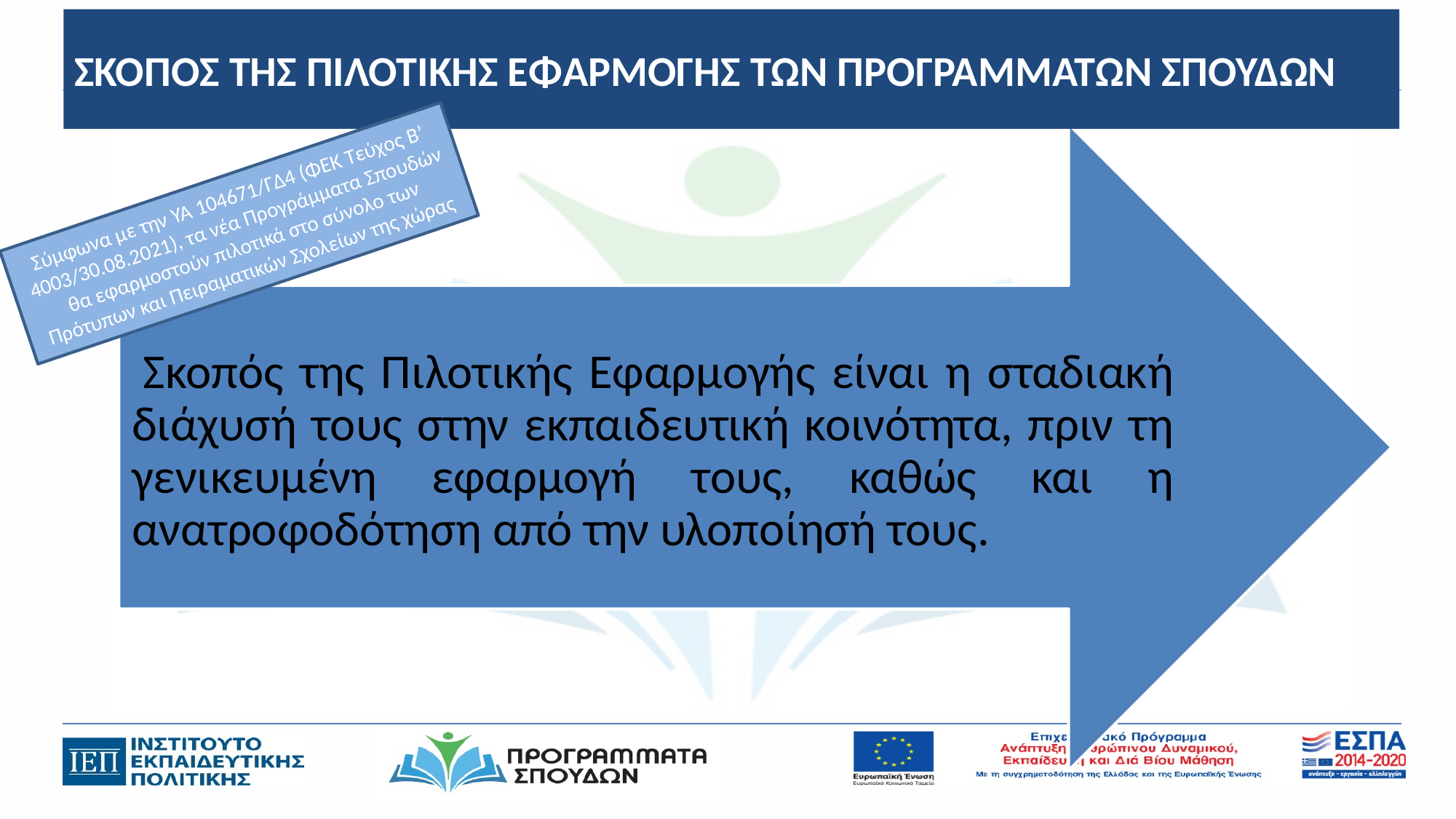

ΣΚΟΠΟΣ ΤΗΣ ΠΙΛΟΤΙΚΗΣ ΕΦΑΡΜΟΓΗΣ ΤΩΝ ΠΡΟΓΡΑΜΜΑΤΩΝ ΣΠΟΥΔΩΝ
#

 Σκοπός της Πιλοτικής Εφαρμογής είναι η σταδιακή διάχυσή τους στην εκπαιδευτική κοινότητα, πριν τη γενικευμένη εφαρμογή τους, καθώς και η ανατροφοδότηση από την υλοποίησή τους.
Σύμφωνα με την ΥΑ 104671/ΓΔ4 (ΦΕΚ Τεύχος B’ 4003/30.08.2021), τα νέα Προγράμματα Σπουδών θα εφαρμοστούν πιλοτικά στο σύνολο των Πρότυπων και Πειραματικών Σχολείων της χώρας